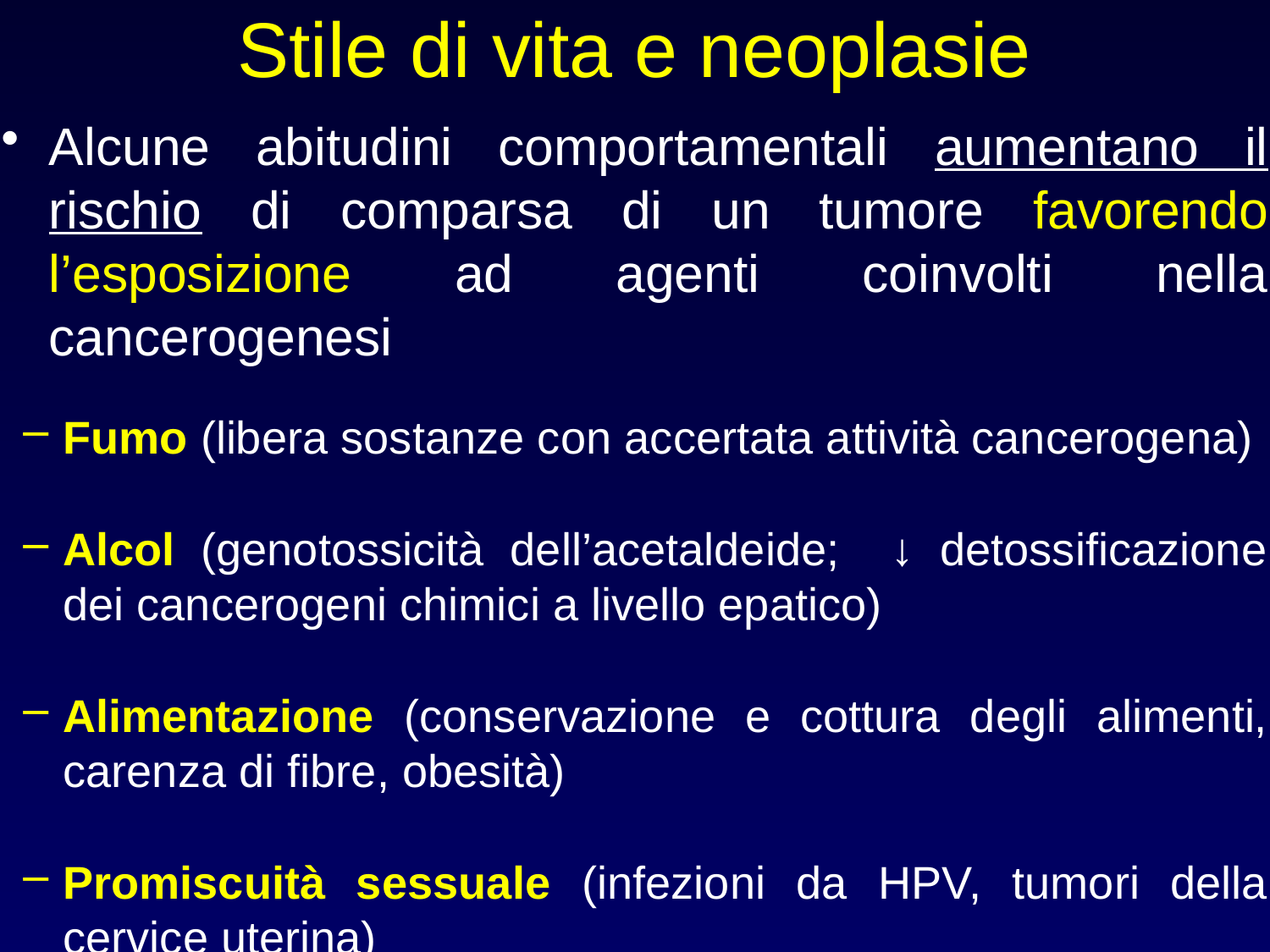

# Stile di vita e neoplasie
Alcune abitudini comportamentali aumentano il rischio di comparsa di un tumore favorendo l’esposizione ad agenti coinvolti nella cancerogenesi

Fumo (libera sostanze con accertata attività cancerogena)

Alcol (genotossicità dell’acetaldeide;  ↓ detossificazione dei cancerogeni chimici a livello epatico)

Alimentazione (conservazione e cottura degli alimenti, carenza di fibre, obesità)

Promiscuità sessuale (infezioni da HPV, tumori della cervice uterina)